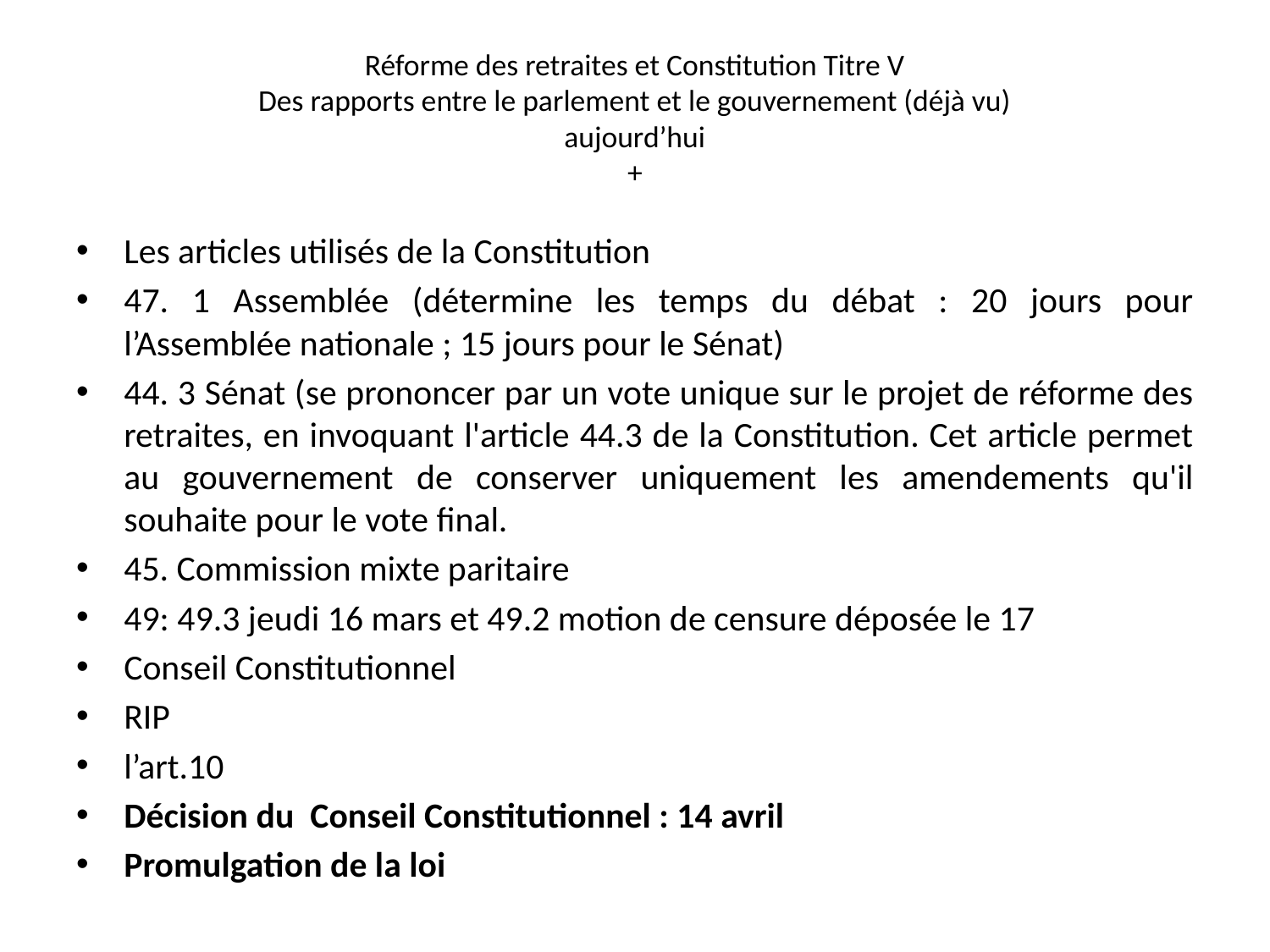

# Réforme des retraites et Constitution Titre V Des rapports entre le parlement et le gouvernement (déjà vu) aujourd’hui +
Les articles utilisés de la Constitution
47. 1 Assemblée (détermine les temps du débat : 20 jours pour l’Assemblée nationale ; 15 jours pour le Sénat)
44. 3 Sénat (se prononcer par un vote unique sur le projet de réforme des retraites, en invoquant l'article 44.3 de la Constitution. Cet article permet au gouvernement de conserver uniquement les amendements qu'il souhaite pour le vote final.
45. Commission mixte paritaire
49: 49.3 jeudi 16 mars et 49.2 motion de censure déposée le 17
Conseil Constitutionnel
RIP
l’art.10
Décision du  Conseil Constitutionnel : 14 avril
Promulgation de la loi